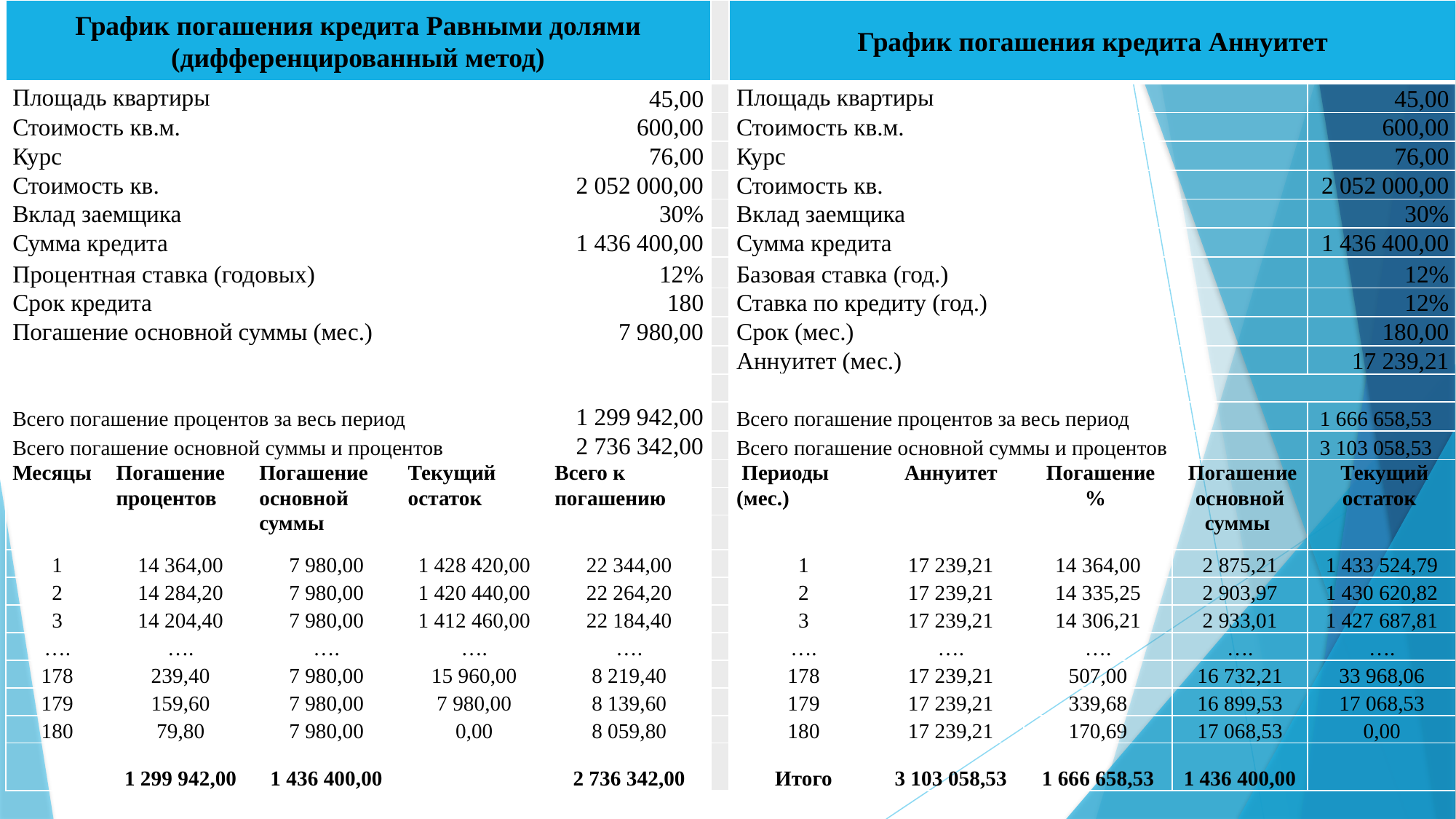

| График погашения кредита Равными долями (дифференцированный метод) |  |  |  |  |  | График погашения кредита Аннуитет |  |  |  |  |
| --- | --- | --- | --- | --- | --- | --- | --- | --- | --- | --- |
| Площадь квартиры |  |  |  | 45,00 |  | Площадь квартиры |  |  |  | 45,00 |
| Стоимость кв.м. |  |  |  | 600,00 |  | Стоимость кв.м. |  |  |  | 600,00 |
| Курс |  |  |  | 76,00 |  | Курс |  |  |  | 76,00 |
| Стоимость кв. |  |  |  | 2 052 000,00 |  | Стоимость кв. |  |  |  | 2 052 000,00 |
| Вклад заемщика |  |  |  | 30% |  | Вклад заемщика |  |  |  | 30% |
| Сумма кредита |  |  |  | 1 436 400,00 |  | Сумма кредита |  |  |  | 1 436 400,00 |
| Процентная ставка (годовых) |  |  |  | 12% |  | Базовая ставка (год.) |  |  |  | 12% |
| Срок кредита |  |  |  | 180 |  | Ставка по кредиту (год.) |  |  |  | 12% |
| Погашение основной суммы (мес.) |  |  |  | 7 980,00 |  | Срок (мес.) |  |  |  | 180,00 |
|  |  |  |  |  |  | Аннуитет (мес.) |  |  |  | 17 239,21 |
|  |  |  |  |  |  |  |  |  |  |  |
| Всего погашение процентов за весь период |  |  |  | 1 299 942,00 |  | Всего погашение процентов за весь период |  |  |  | 1 666 658,53 |
| Всего погашение основной суммы и процентов |  |  |  | 2 736 342,00 |  | Всего погашение основной суммы и процентов |  |  |  | 3 103 058,53 |
| Месяцы | Погашение процентов | Погашение основной суммы | Текущий остаток | Всего к погашению |  | Периоды (мес.) | Аннуитет | Погашение % | Погашение основной суммы | Текущий остаток |
|  |  |  |  |  |  |  |  |  |  |  |
|  |  |  |  |  |  |  |  |  |  |  |
| 1 | 14 364,00 | 7 980,00 | 1 428 420,00 | 22 344,00 |  | 1 | 17 239,21 | 14 364,00 | 2 875,21 | 1 433 524,79 |
| 2 | 14 284,20 | 7 980,00 | 1 420 440,00 | 22 264,20 |  | 2 | 17 239,21 | 14 335,25 | 2 903,97 | 1 430 620,82 |
| 3 | 14 204,40 | 7 980,00 | 1 412 460,00 | 22 184,40 |  | 3 | 17 239,21 | 14 306,21 | 2 933,01 | 1 427 687,81 |
| …. | …. | …. | …. | …. |  | …. | …. | …. | …. | …. |
| 178 | 239,40 | 7 980,00 | 15 960,00 | 8 219,40 |  | 178 | 17 239,21 | 507,00 | 16 732,21 | 33 968,06 |
| 179 | 159,60 | 7 980,00 | 7 980,00 | 8 139,60 |  | 179 | 17 239,21 | 339,68 | 16 899,53 | 17 068,53 |
| 180 | 79,80 | 7 980,00 | 0,00 | 8 059,80 |  | 180 | 17 239,21 | 170,69 | 17 068,53 | 0,00 |
|  | 1 299 942,00 | 1 436 400,00 |  | 2 736 342,00 |  | Итого | 3 103 058,53 | 1 666 658,53 | 1 436 400,00 |  |